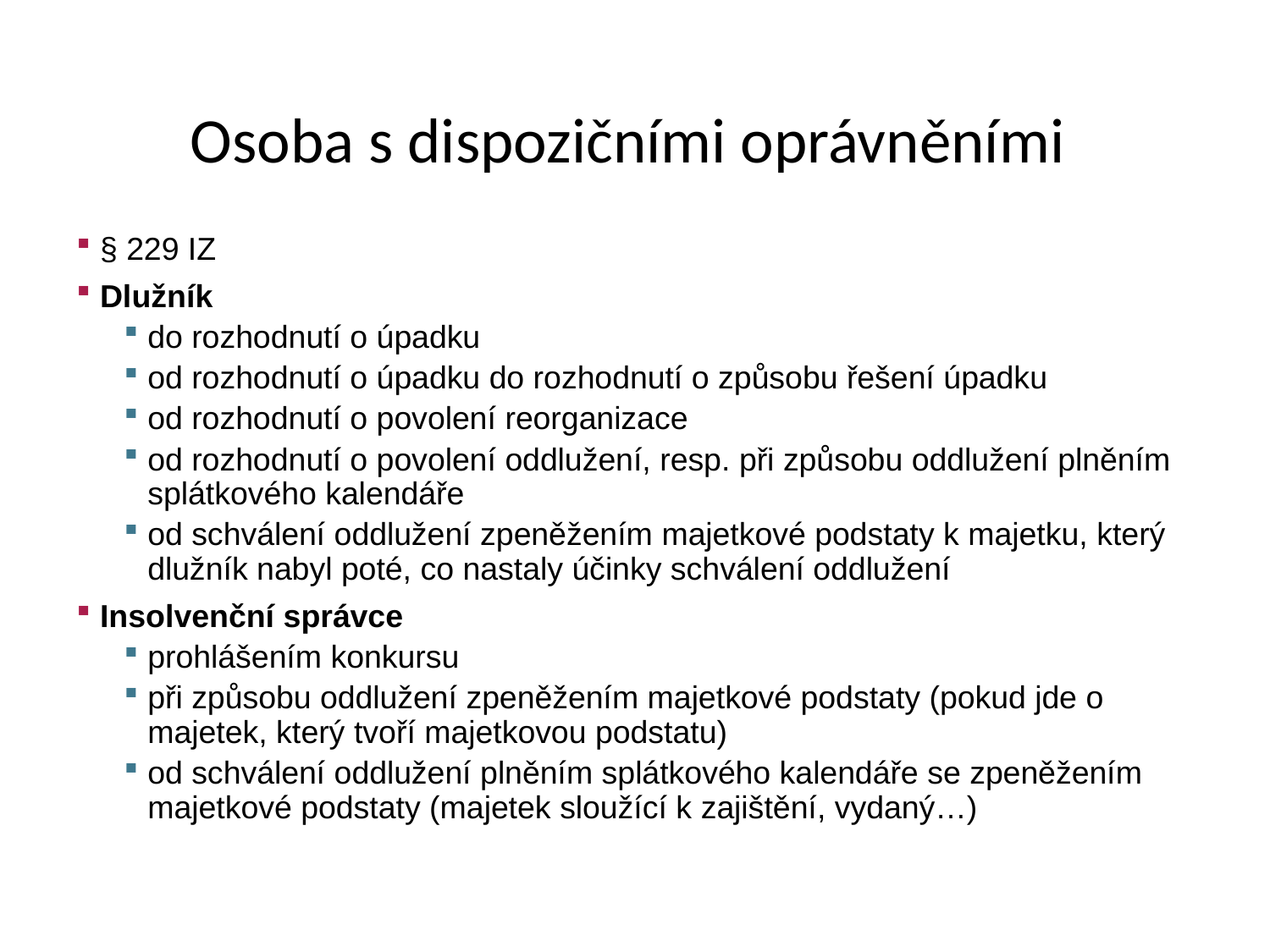

# Osoba s dispozičními oprávněními
§ 229 IZ
Dlužník
do rozhodnutí o úpadku
od rozhodnutí o úpadku do rozhodnutí o způsobu řešení úpadku
od rozhodnutí o povolení reorganizace
od rozhodnutí o povolení oddlužení, resp. při způsobu oddlužení plněním splátkového kalendáře
od schválení oddlužení zpeněžením majetkové podstaty k majetku, který dlužník nabyl poté, co nastaly účinky schválení oddlužení
Insolvenční správce
prohlášením konkursu
při způsobu oddlužení zpeněžením majetkové podstaty (pokud jde o majetek, který tvoří majetkovou podstatu)
od schválení oddlužení plněním splátkového kalendáře se zpeněžením majetkové podstaty (majetek sloužící k zajištění, vydaný…)